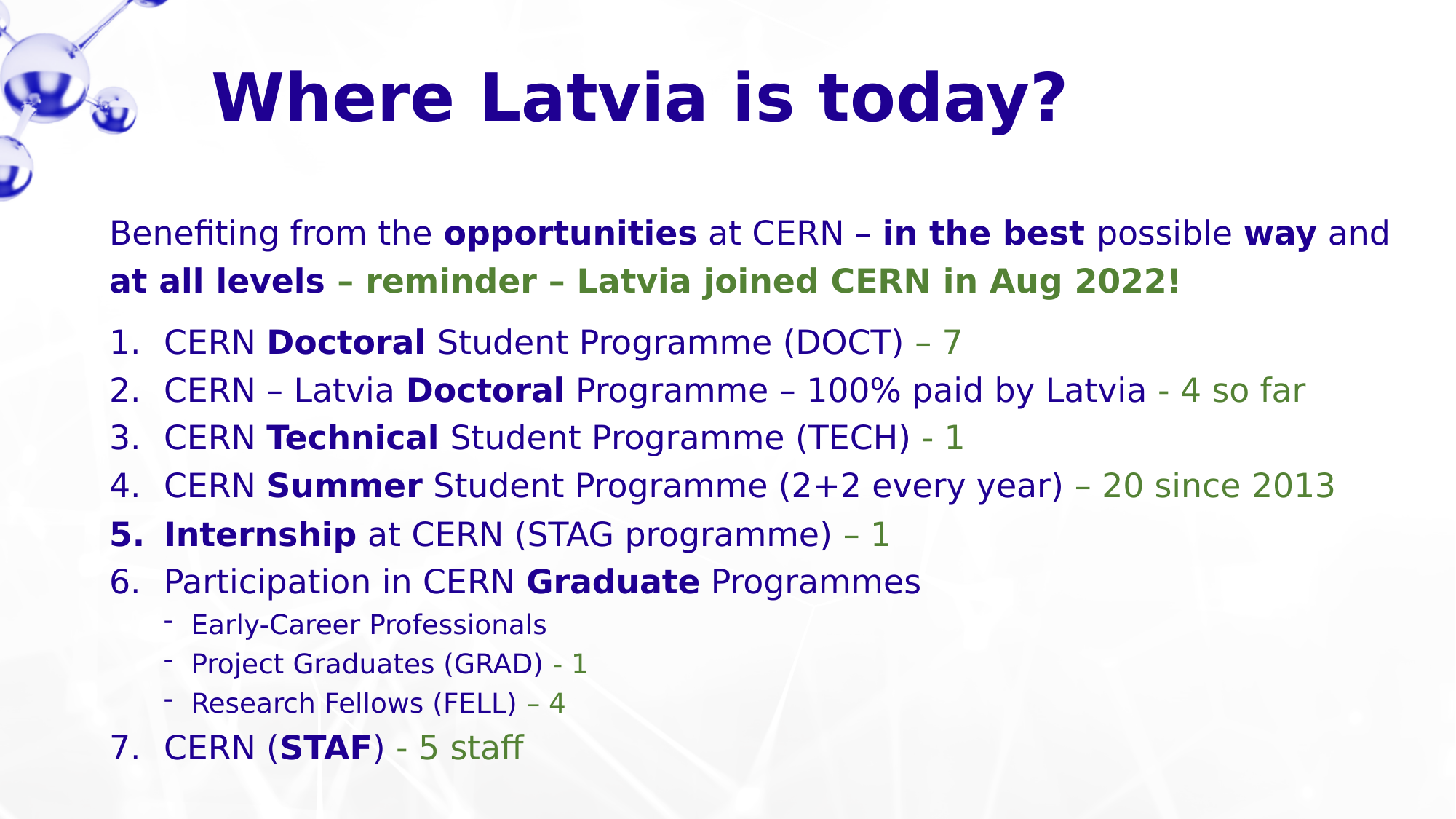

Where Latvia is today?
Benefiting from the opportunities at CERN – in the best possible way and at all levels – reminder – Latvia joined CERN in Aug 2022!

CERN Doctoral Student Programme (DOCT) – 7
CERN – Latvia Doctoral Programme – 100% paid by Latvia - 4 so far
CERN Technical Student Programme (TECH) - 1
CERN Summer Student Programme (2+2 every year) – 20 since 2013
Internship at CERN (STAG programme) – 1
Participation in CERN Graduate Programmes
Early-Career Professionals
Project Graduates (GRAD) - 1
Research Fellows (FELL) – 4
CERN (STAF) - 5 staff